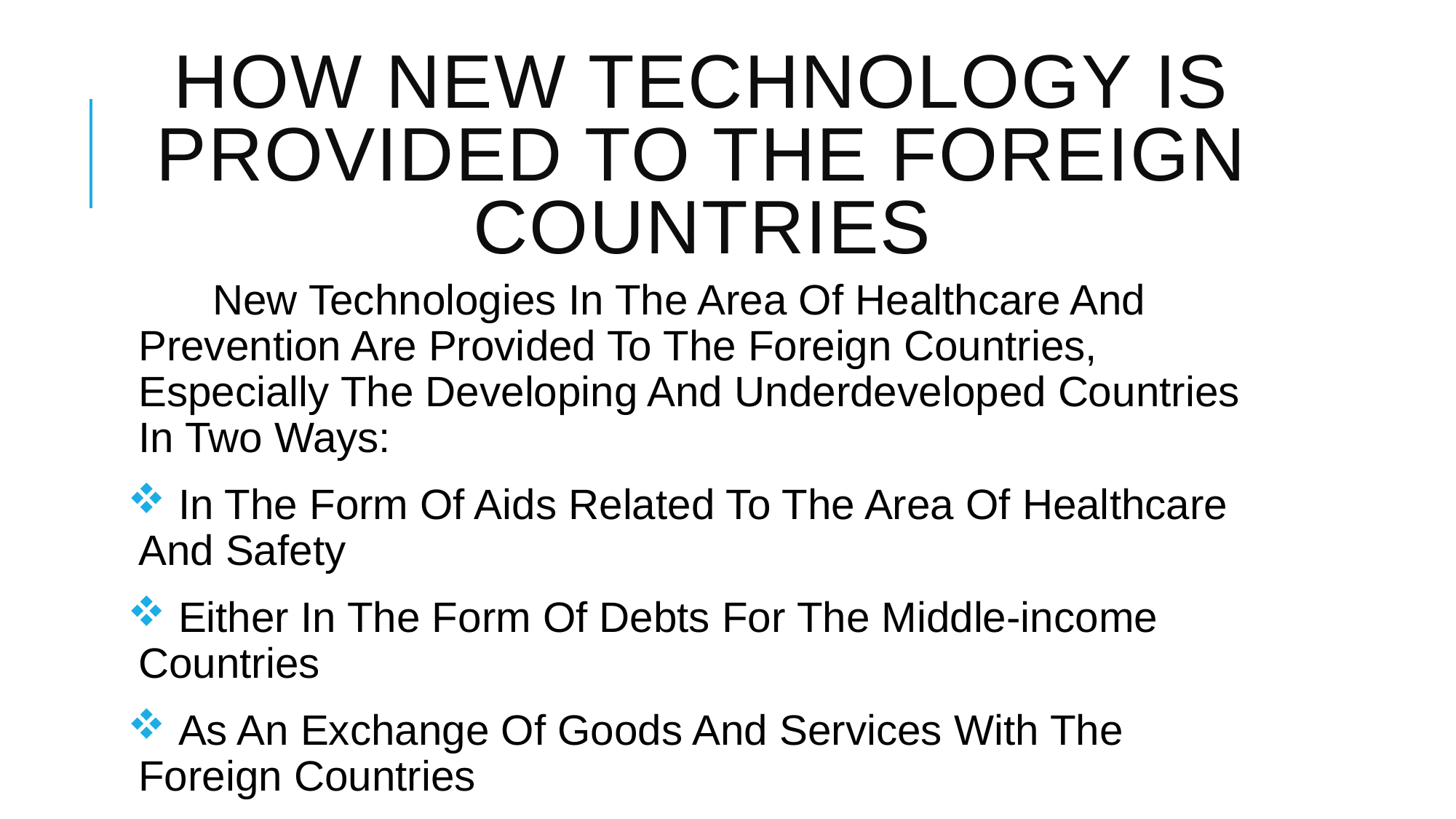

# How new Technology is provided to the foreign countries
        New Technologies In The Area Of Healthcare And Prevention Are Provided To The Foreign Countries, Especially The Developing And Underdeveloped Countries In Two Ways:
 In The Form Of Aids Related To The Area Of Healthcare And Safety
 Either In The Form Of Debts For The Middle-income Countries
 As An Exchange Of Goods And Services With The Foreign Countries